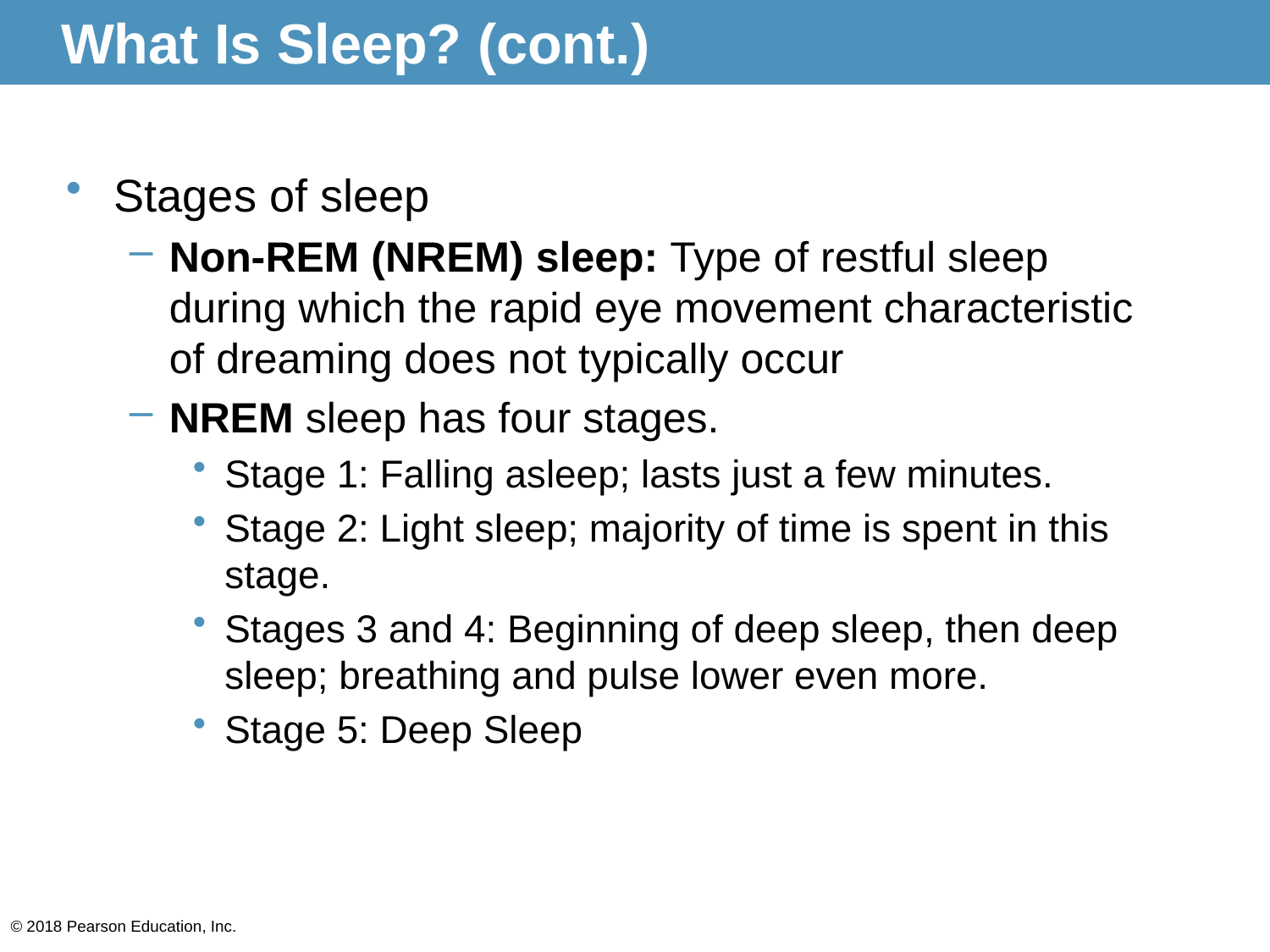

# What Is Sleep? (cont.)
Stages of sleep
Non-REM (NREM) sleep: Type of restful sleep during which the rapid eye movement characteristic of dreaming does not typically occur
NREM sleep has four stages.
Stage 1: Falling asleep; lasts just a few minutes.
Stage 2: Light sleep; majority of time is spent in this stage.
Stages 3 and 4: Beginning of deep sleep, then deep sleep; breathing and pulse lower even more.
Stage 5: Deep Sleep